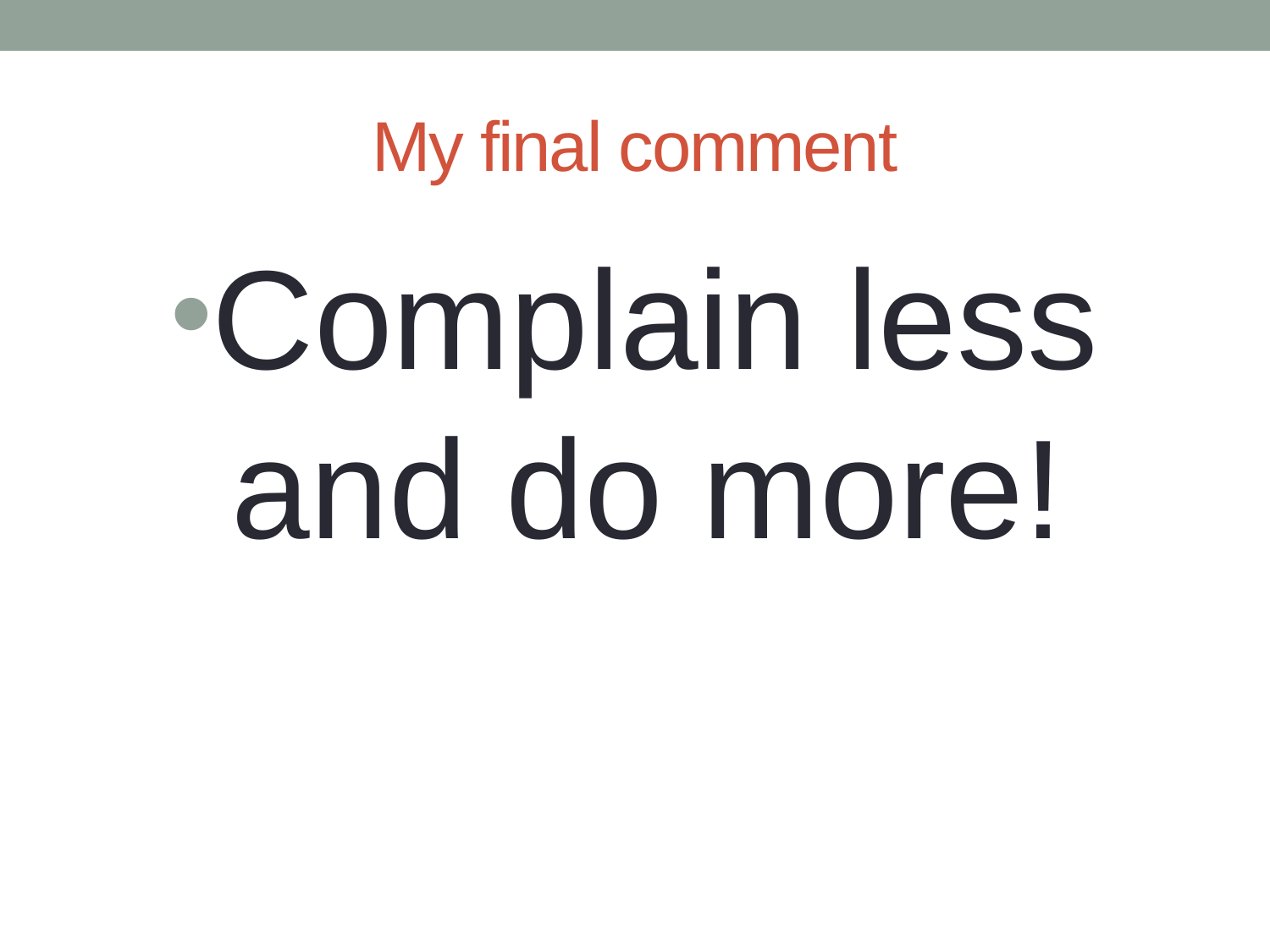

# My final comment
Complain less and do more!